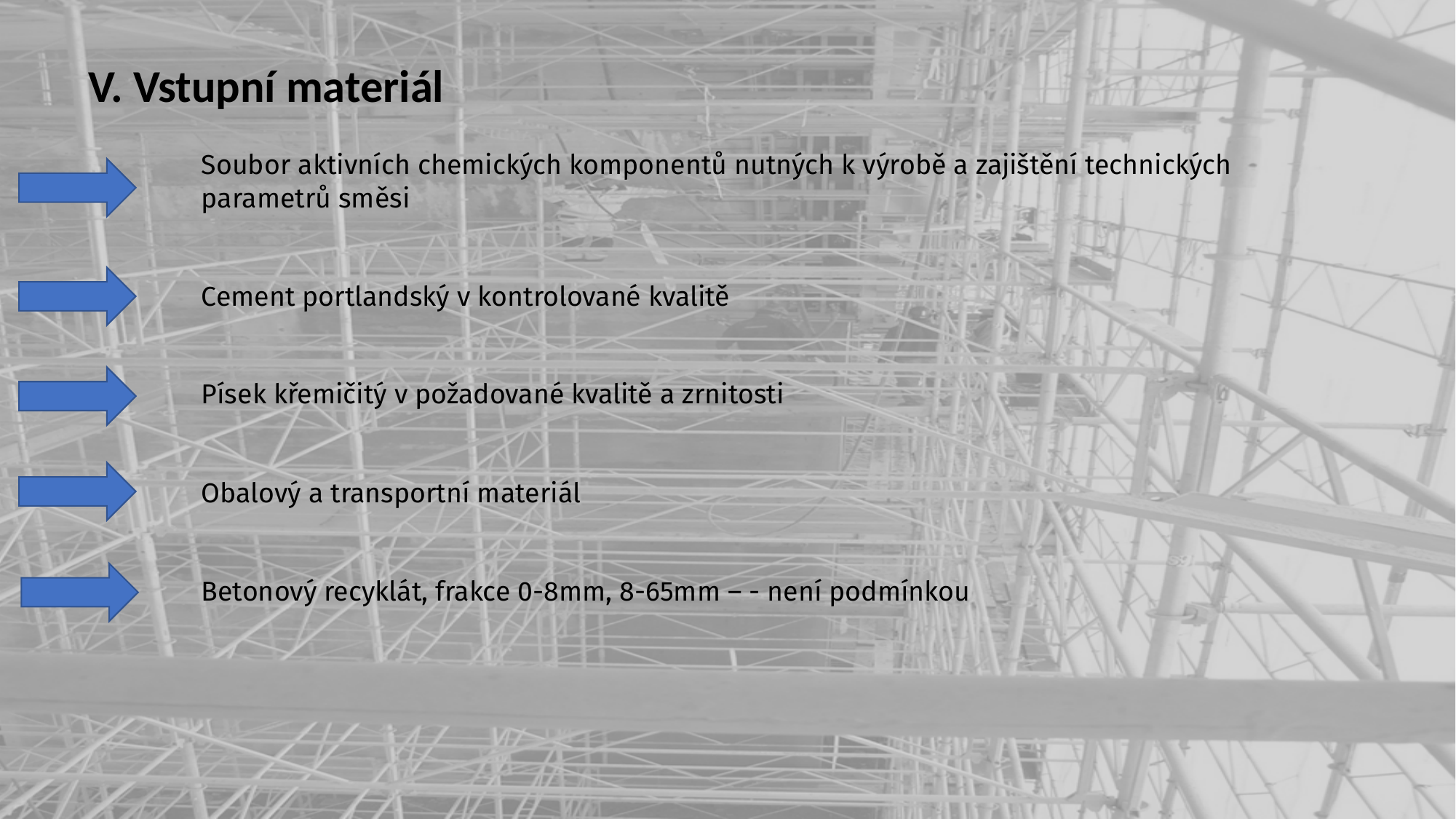

V. Vstupní materiál
Soubor aktivních chemických komponentů nutných k výrobě a zajištění technických parametrů směsi

Cement portlandský v kontrolované kvalitě

Písek křemičitý v požadované kvalitě a zrnitosti

Obalový a transportní materiál

Betonový recyklát, frakce 0-8mm, 8-65mm – - není podmínkou